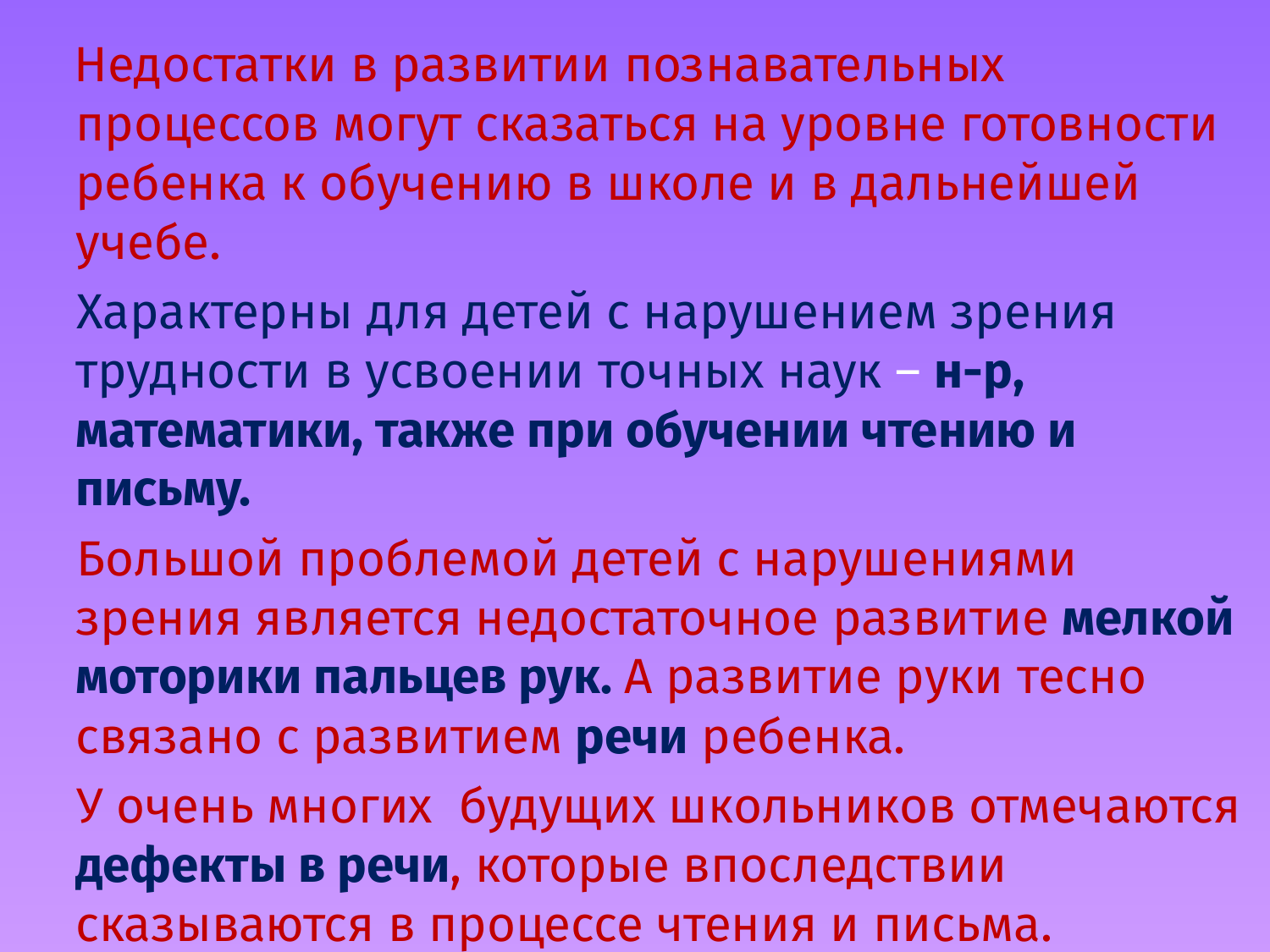

Недостатки в развитии познавательных процессов могут сказаться на уровне готовности ребенка к обучению в школе и в дальнейшей учебе.
   Характерны для детей с нарушением зрения трудности в усвоении точных наук – н-р, математики, также при обучении чтению и письму.
   Большой проблемой детей с нарушениями зрения является недостаточное развитие мелкой моторики пальцев рук. А развитие руки тесно связано с развитием речи ребенка.
   У очень многих  будущих школьников отмечаются  дефекты в речи, которые впоследствии сказываются в процессе чтения и письма.